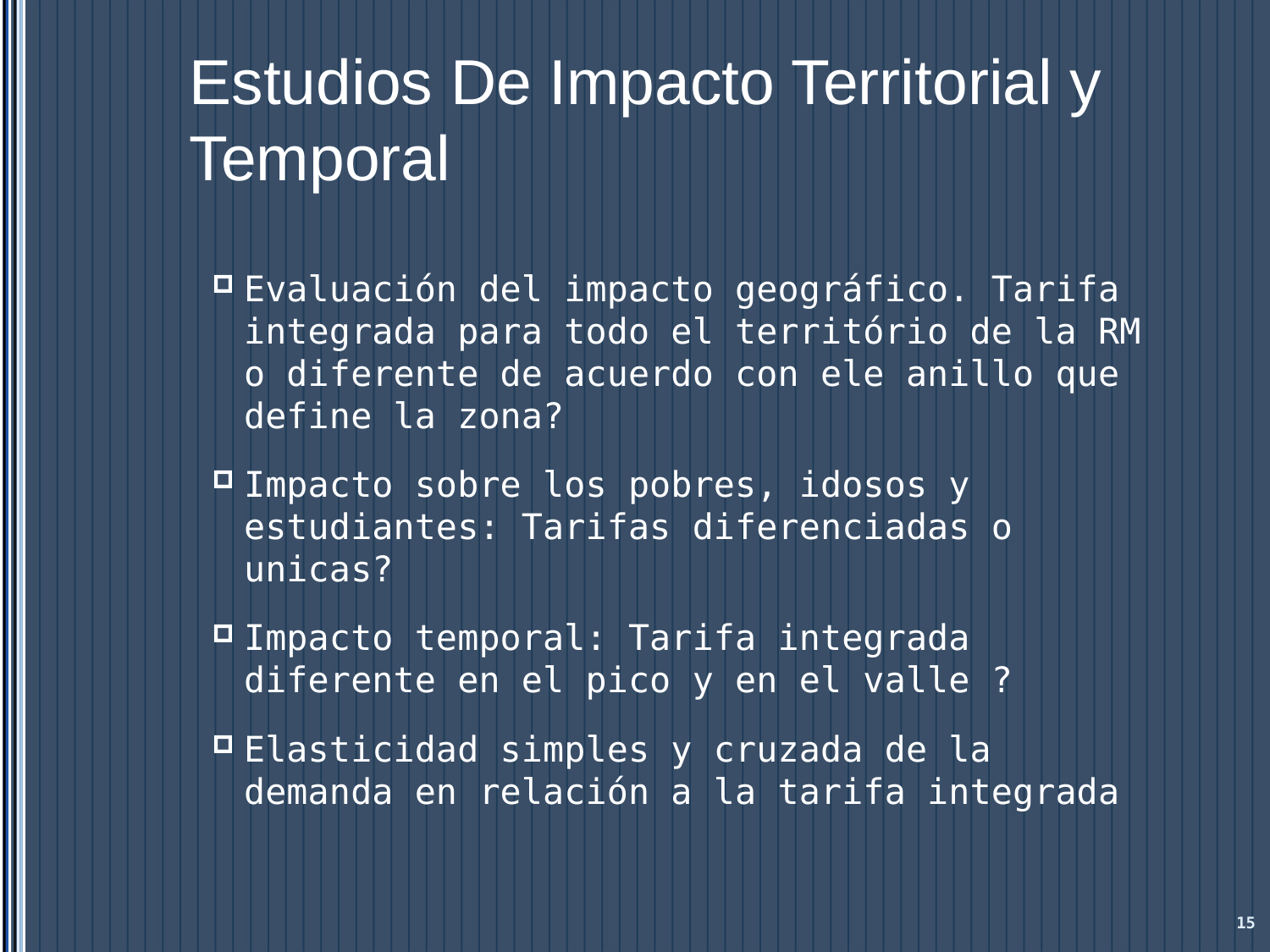

# Estudios De Impacto Territorial y Temporal
Evaluación del impacto geográfico. Tarifa integrada para todo el território de la RM o diferente de acuerdo con ele anillo que define la zona?
Impacto sobre los pobres, idosos y estudiantes: Tarifas diferenciadas o unicas?
Impacto temporal: Tarifa integrada diferente en el pico y en el valle ?
Elasticidad simples y cruzada de la demanda en relación a la tarifa integrada
15